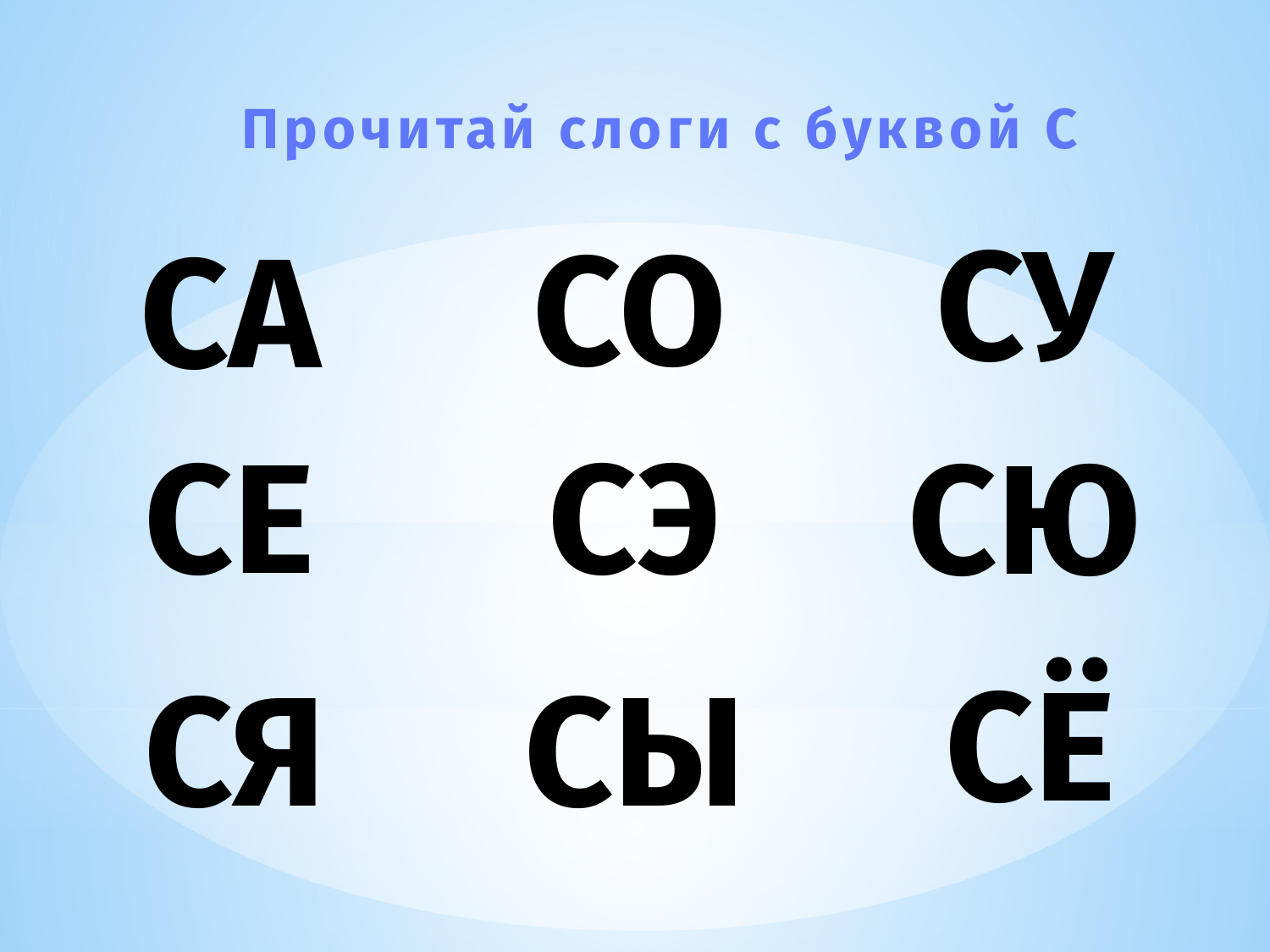

Прочитай слоги с буквой С
СУ
СО
СА
СЕ
СЭ
СЮ
СЁ
СЯ
СЫ